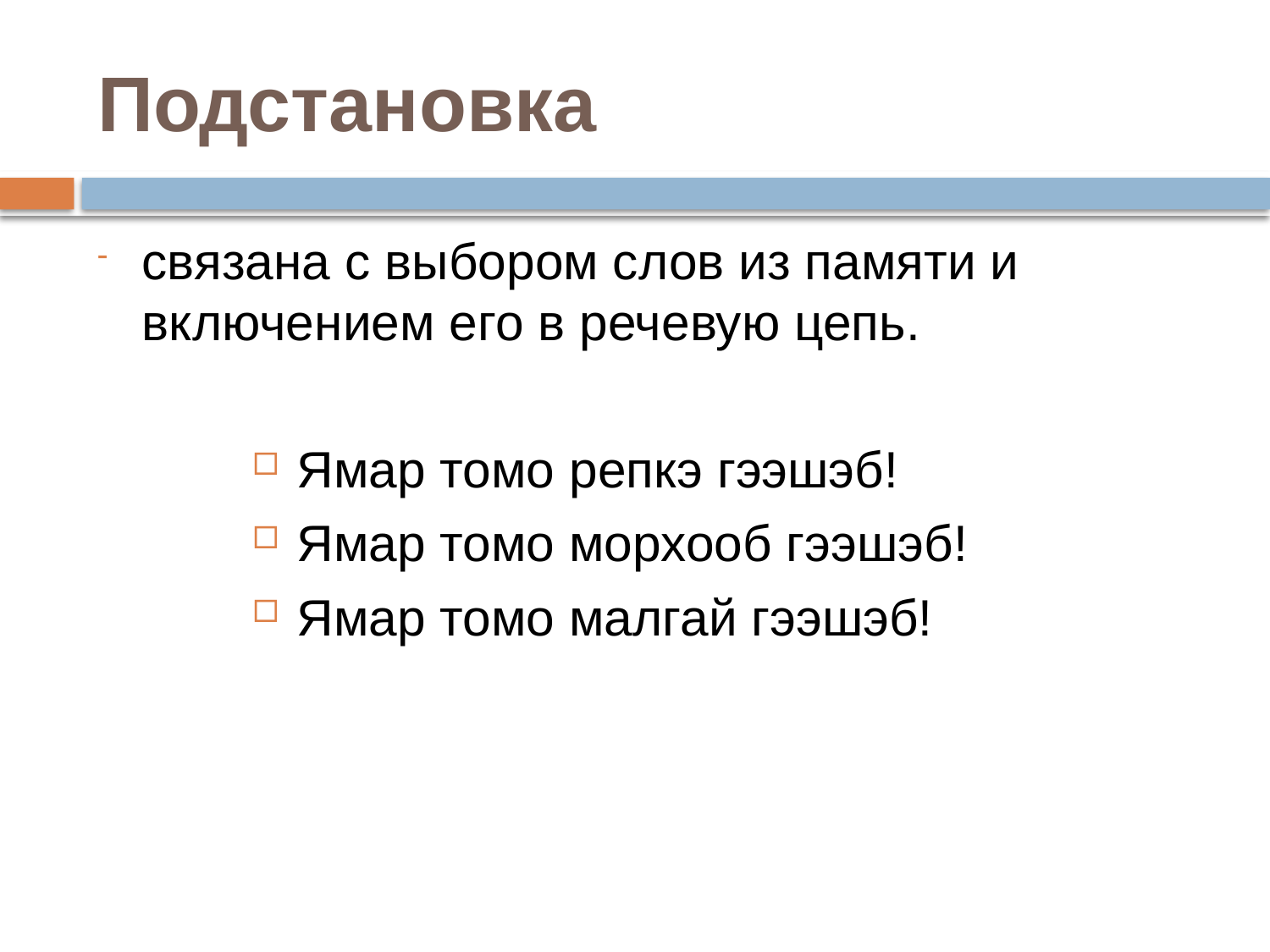

# Подстановка
связана с выбором слов из памяти и включением его в речевую цепь.

Ямар томо репкэ гээшэб!
Ямар томо морхооб гээшэб!
Ямар томо малгай гээшэб!